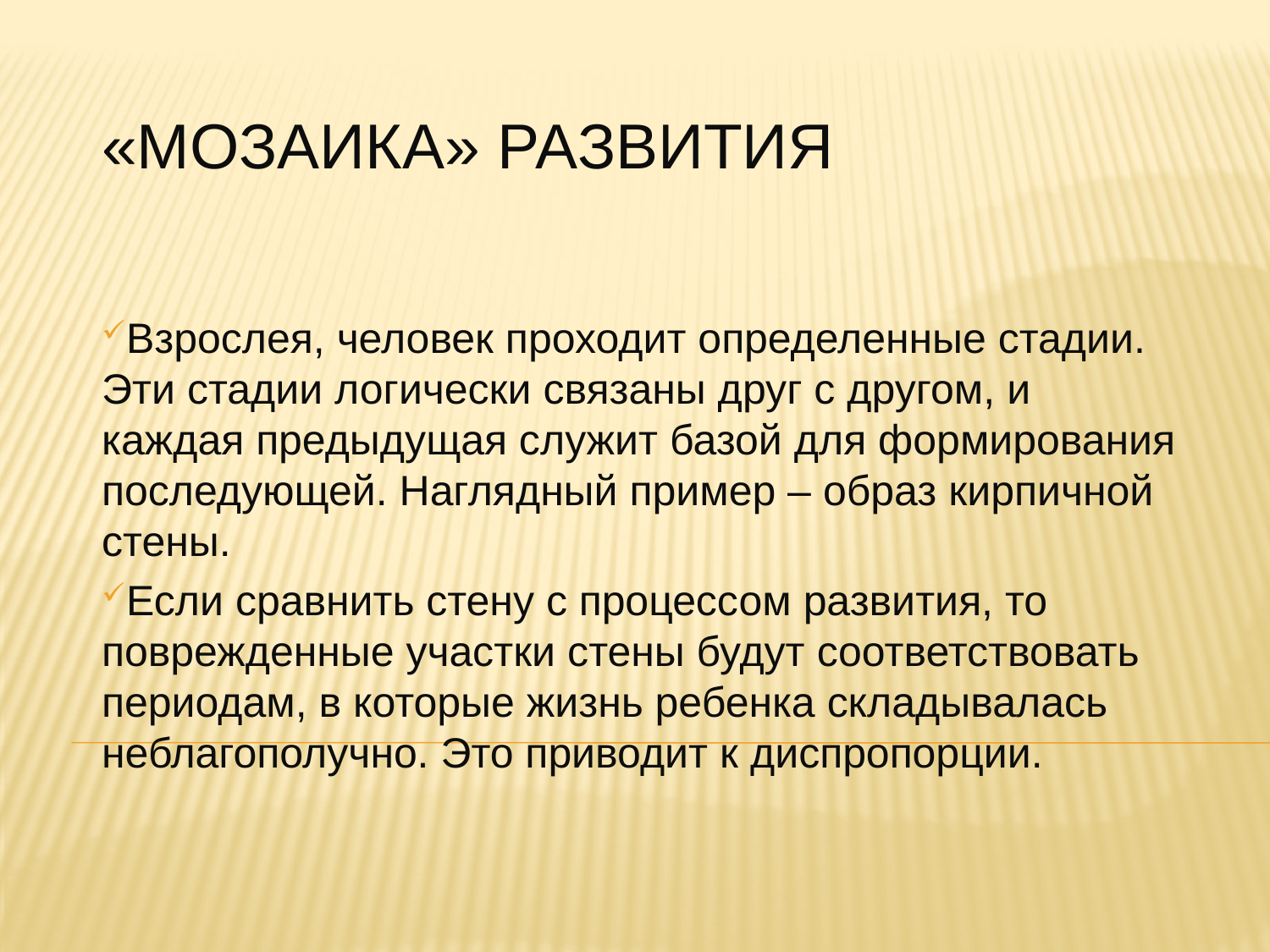

# «Мозаика» развития
Взрослея, человек проходит определенные стадии. Эти стадии логически связаны друг с другом, и каждая предыдущая служит базой для формирования последующей. Наглядный пример – образ кирпичной стены.
Если сравнить стену с процессом развития, то поврежденные участки стены будут соответствовать периодам, в которые жизнь ребенка складывалась неблагополучно. Это приводит к диспропорции.